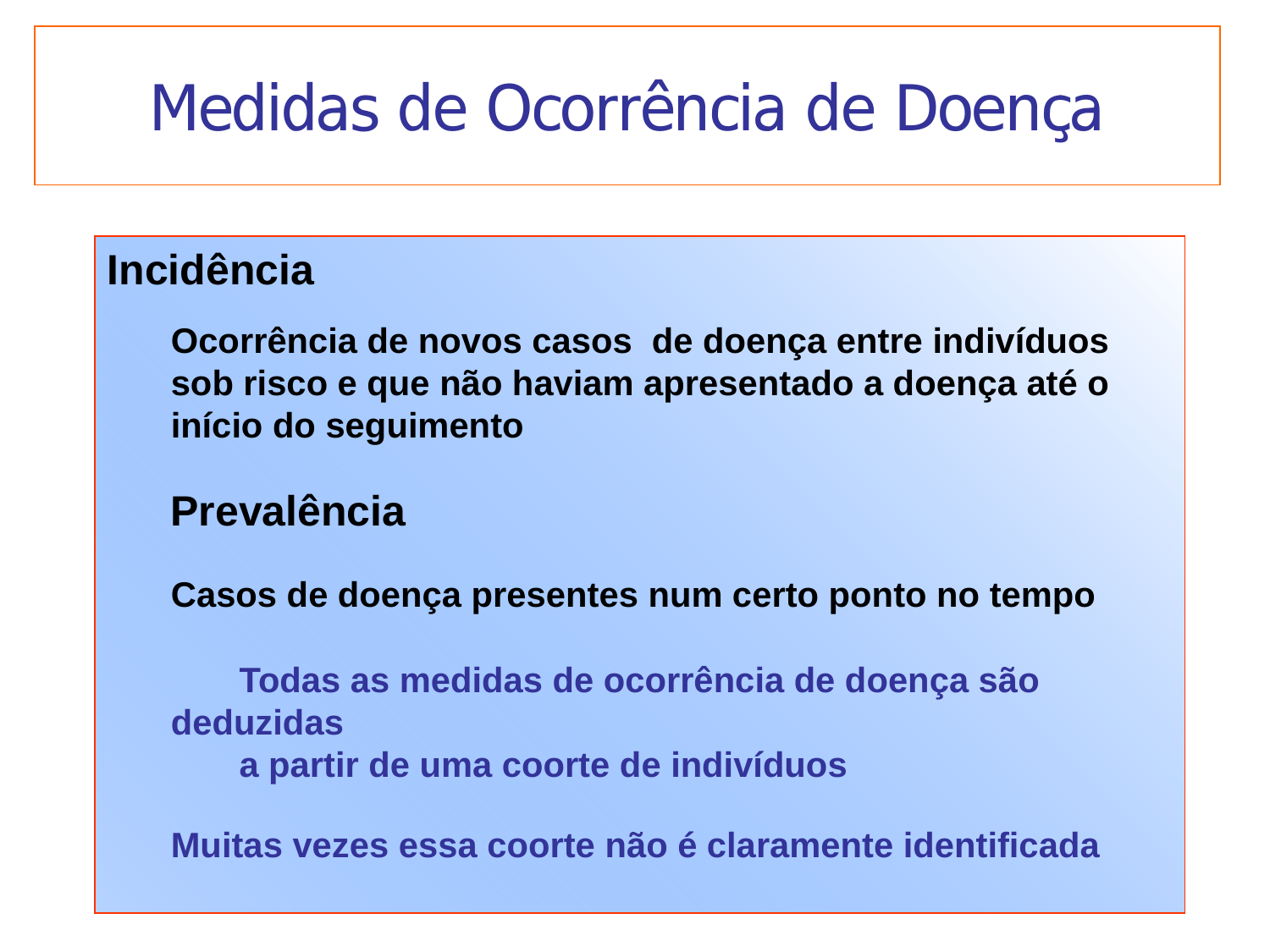

Medidas de Ocorrência de Doença
Incidência

Ocorrência de novos casos  de doença entre indivíduos sob risco e que não haviam apresentado a doença até o início do seguimento

Prevalência

Casos de doença presentes num certo ponto no tempo

       Todas as medidas de ocorrência de doença são deduzidas
       a partir de uma coorte de indivíduos

Muitas vezes essa coorte não é claramente identificada